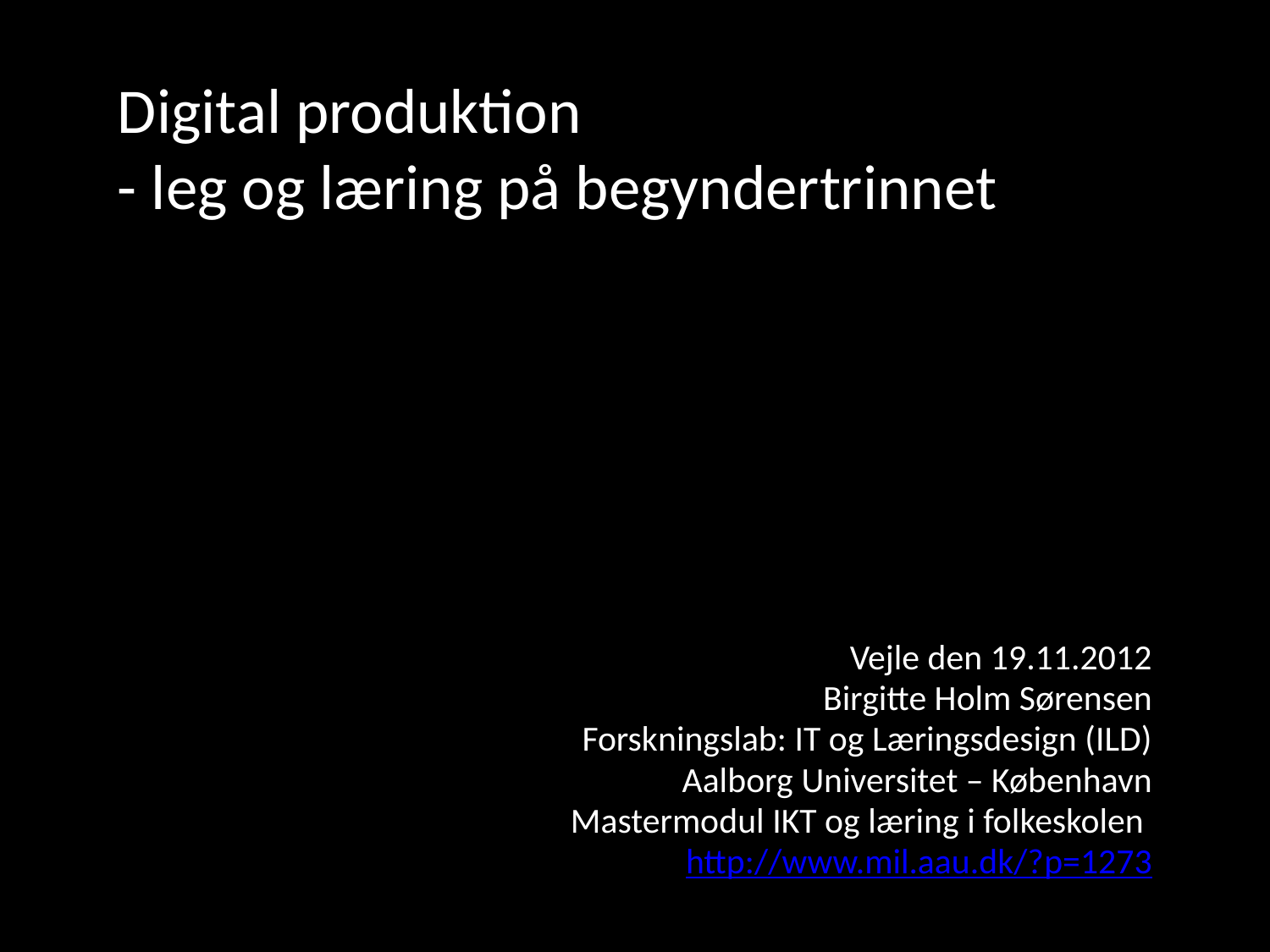

# Digital produktion - leg og læring på begyndertrinnet
Vejle den 19.11.2012
Birgitte Holm Sørensen
Forskningslab: IT og Læringsdesign (ILD)
Aalborg Universitet – København
Mastermodul IKT og læring i folkeskolen
http://www.mil.aau.dk/?p=1273